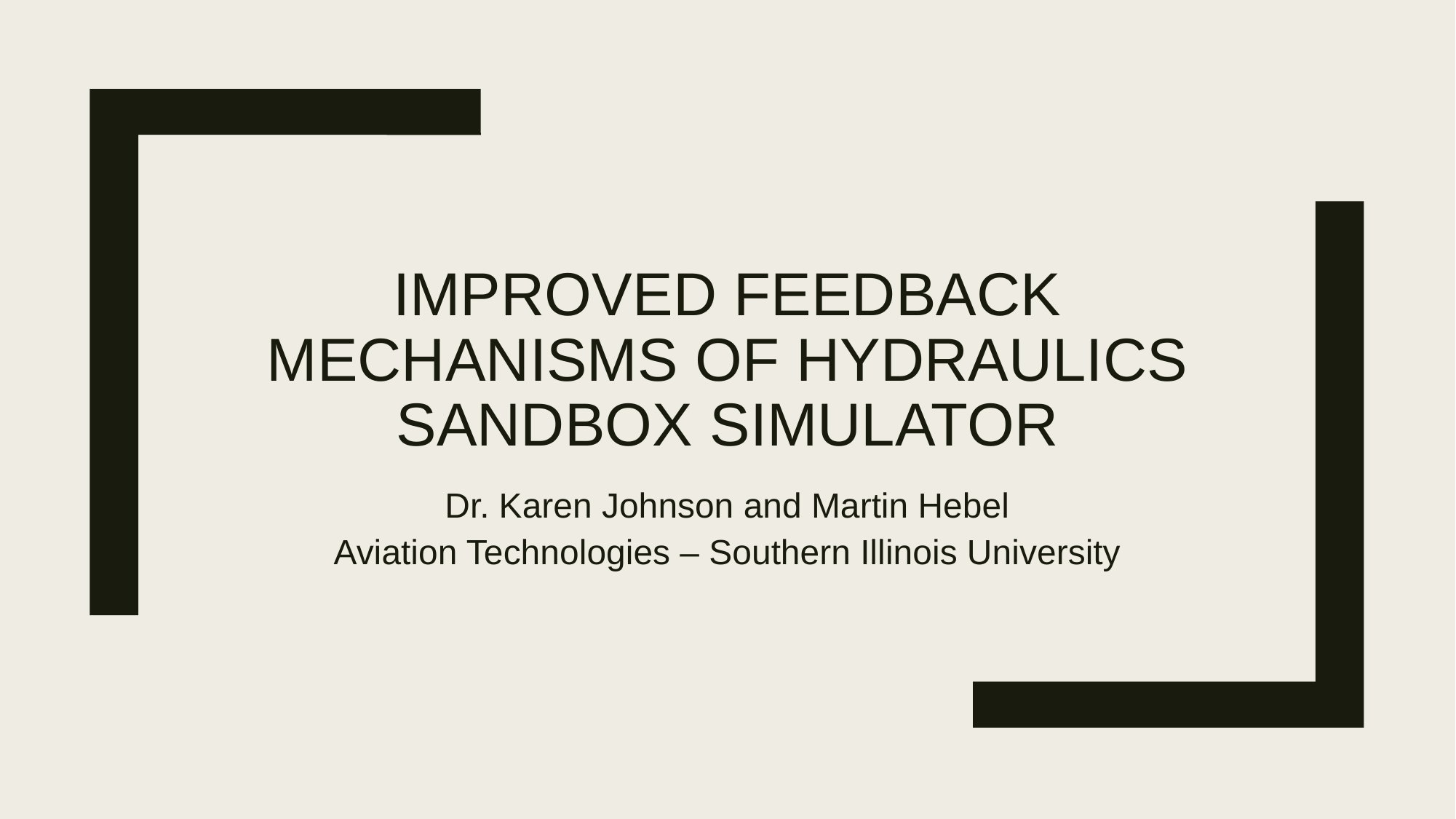

# Improved Feedback Mechanisms of Hydraulics Sandbox Simulator
Dr. Karen Johnson and Martin Hebel
Aviation Technologies – Southern Illinois University